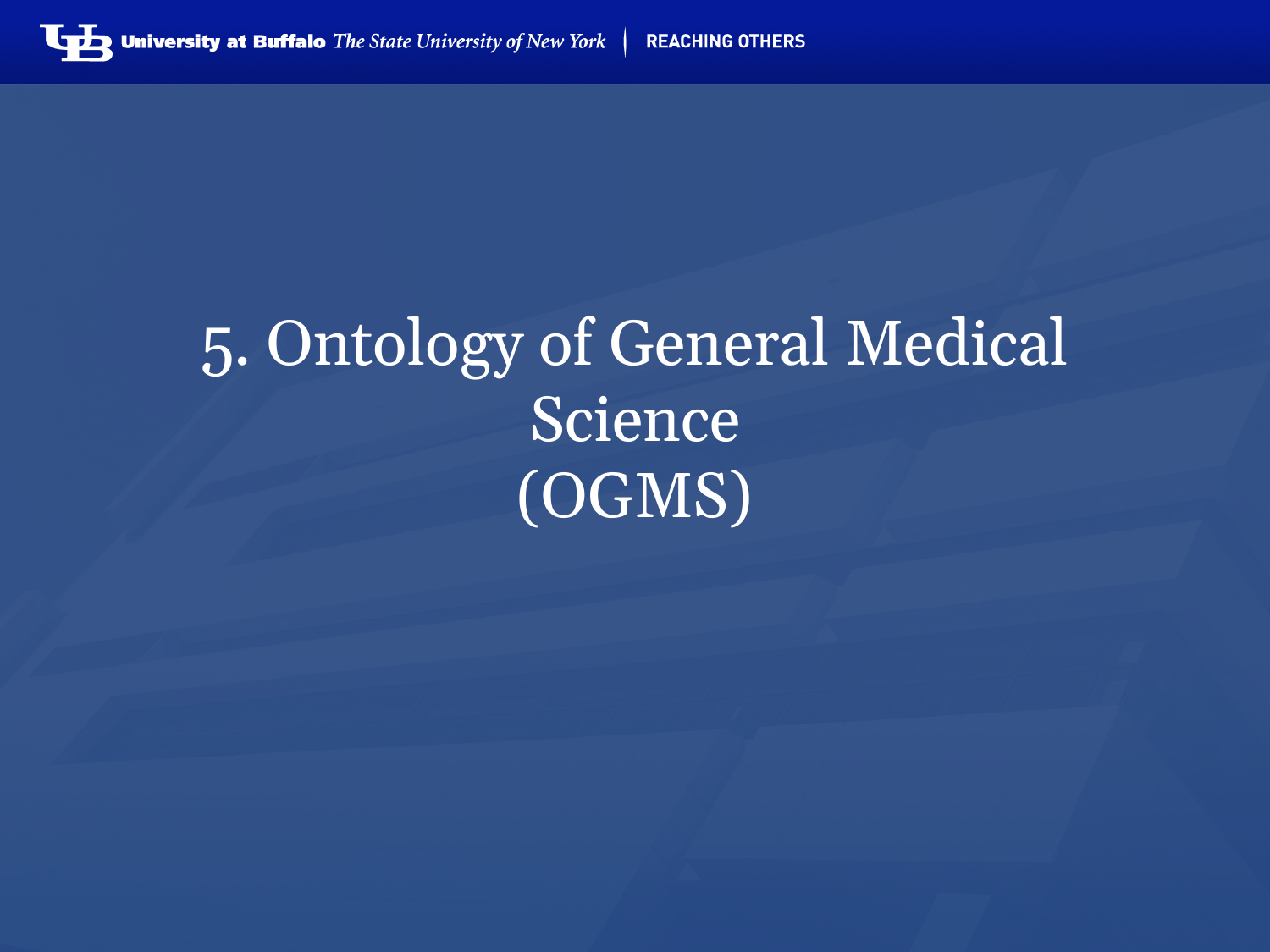

# 5. Ontology of General Medical Science (OGMS)